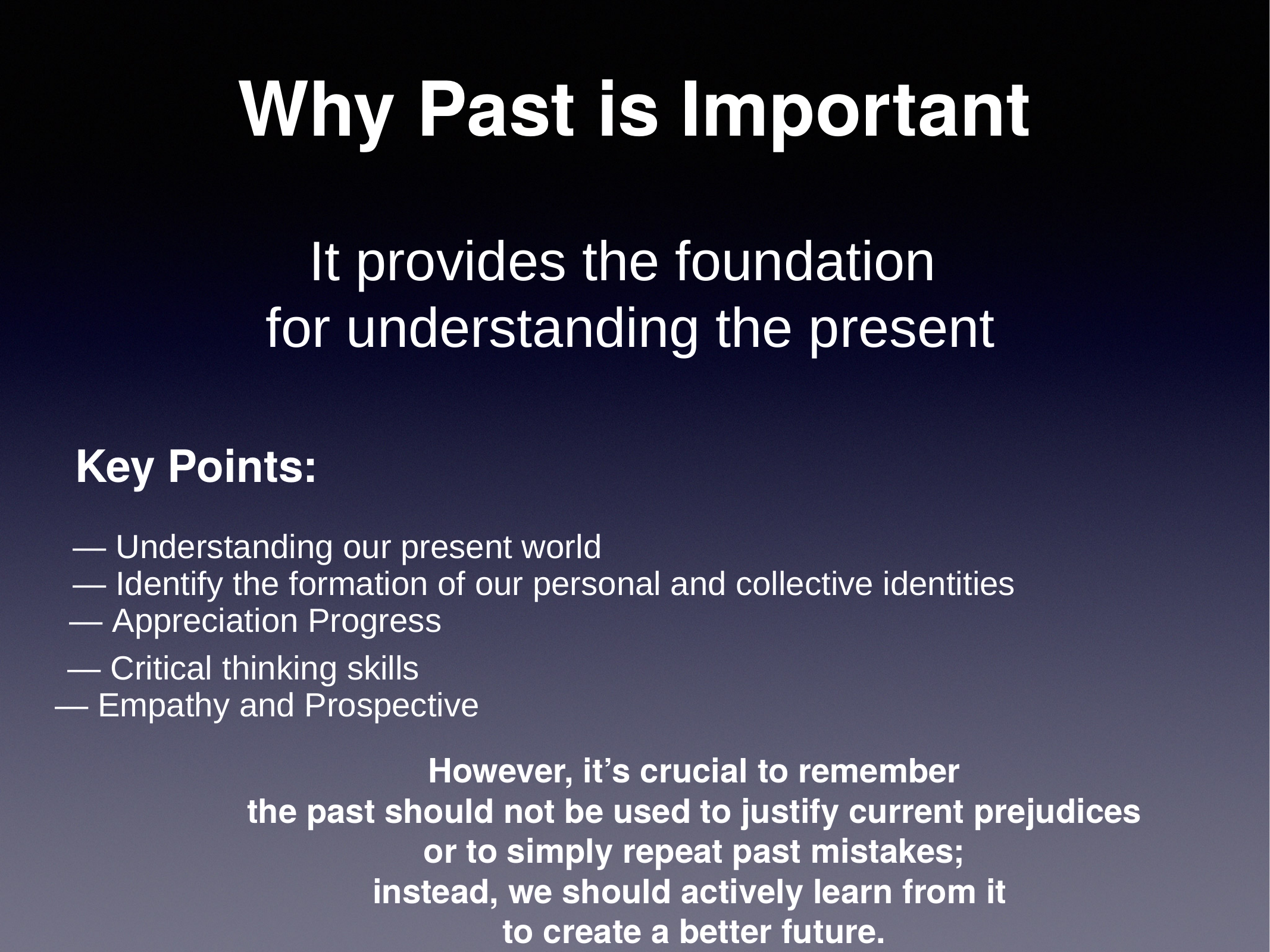

# Why Past is Important
It provides the foundation
 for understanding the present
Key Points:
— Understanding our present world
— Identify the formation of our personal and collective identities
— Appreciation Progress
— Critical thinking skills
— Empathy and Prospective
However, it’s crucial to remember
the past should not be used to justify current prejudices
or to simply repeat past mistakes;
instead, we should actively learn from it
to create a better future.